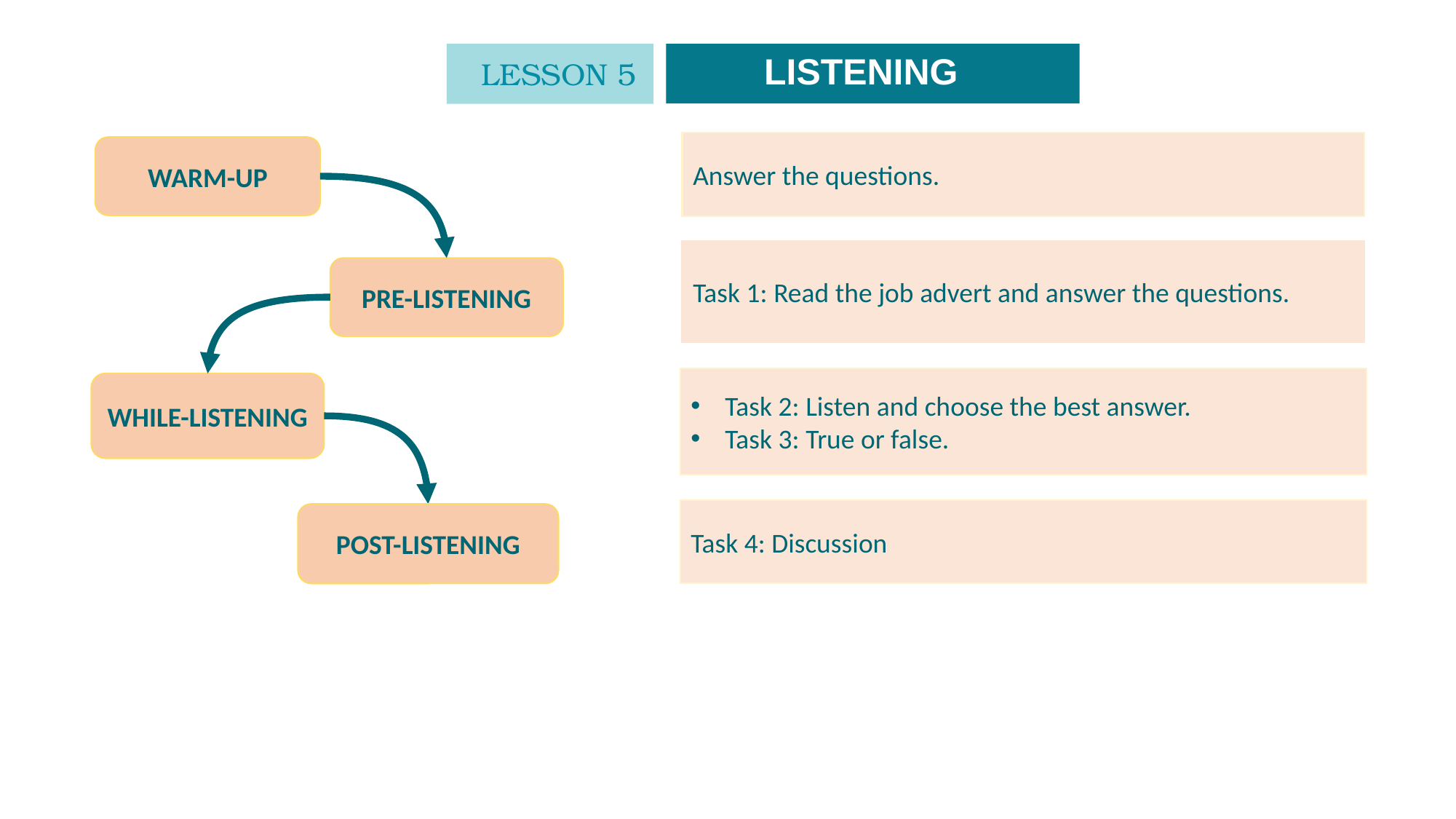

LISTENING

LESSON 5
Answer the questions.
WARM-UP
Task 1: Read the job advert and answer the questions.
PRE-LISTENING

Task 2: Listen and choose the best answer.
Task 3: True or false.
WHILE-LISTENING
Task 4: Discussion
POST-LISTENING